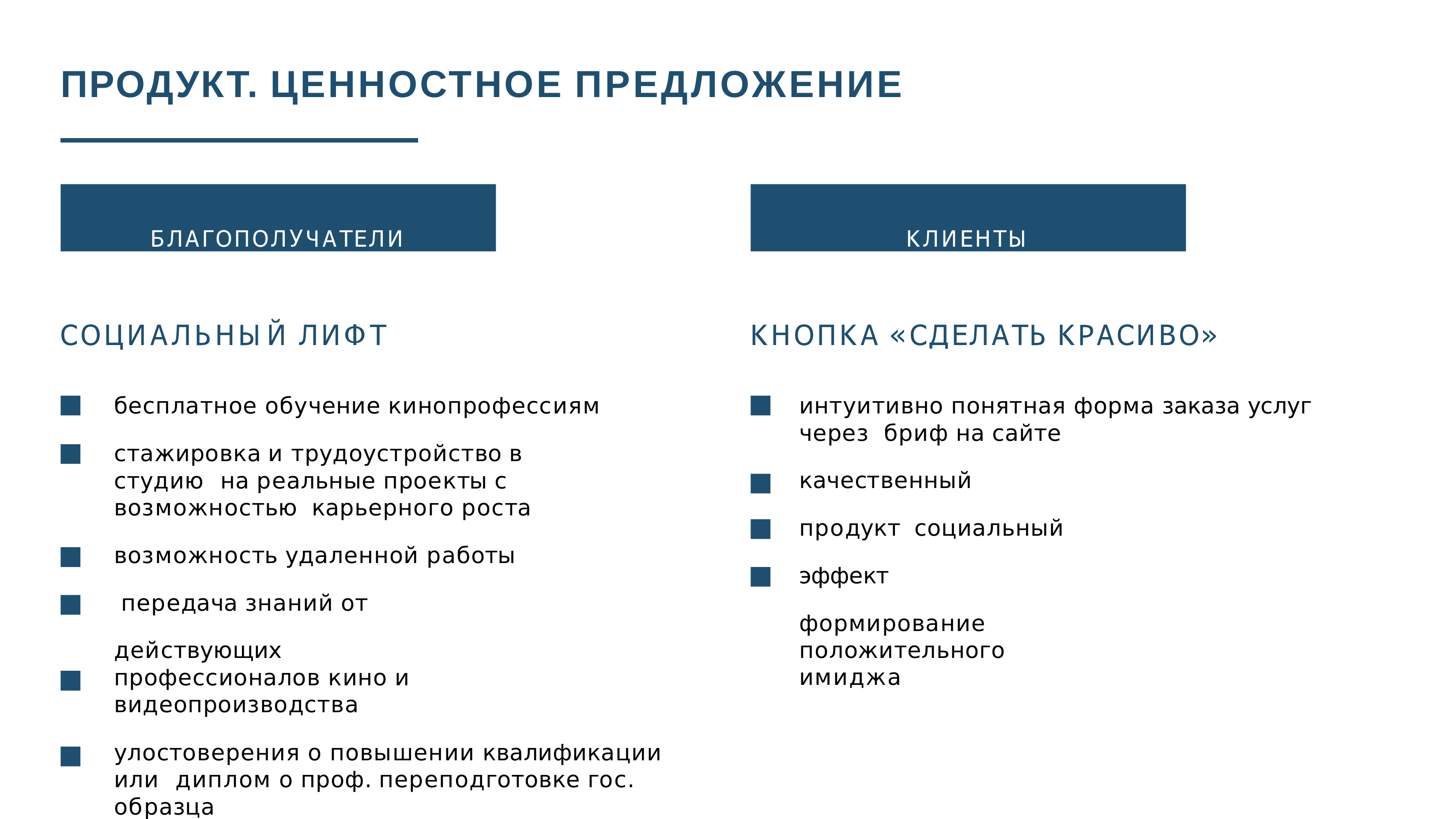

# ПРОДУКТ. ЦЕННОСТНОЕ ПРЕДЛОЖЕНИЕ

БЛАГОПОЛУЧАТЕЛИ

КЛИЕНТЫ
СОЦИАЛЬНЫЙ ЛИФТ

бесплатное обучение кинопрофессиям
стажировка и трудоустройство в студию  на реальные проекты с возможностью  карьерного роста
возможность удаленной работы  передача знаний от действующих
профессионалов кино и видеопроизводства
улостоверения о повышении квалификации или  диплом о проф. переподготовке гос. образца
обучение Online и Offline.
КНОПКА «СДЕЛАТЬ КРАСИВО»

интуитивно понятная форма заказа услуг через  бриф на сайте
качественный продукт  социальный эффект
формирование положительного имиджа